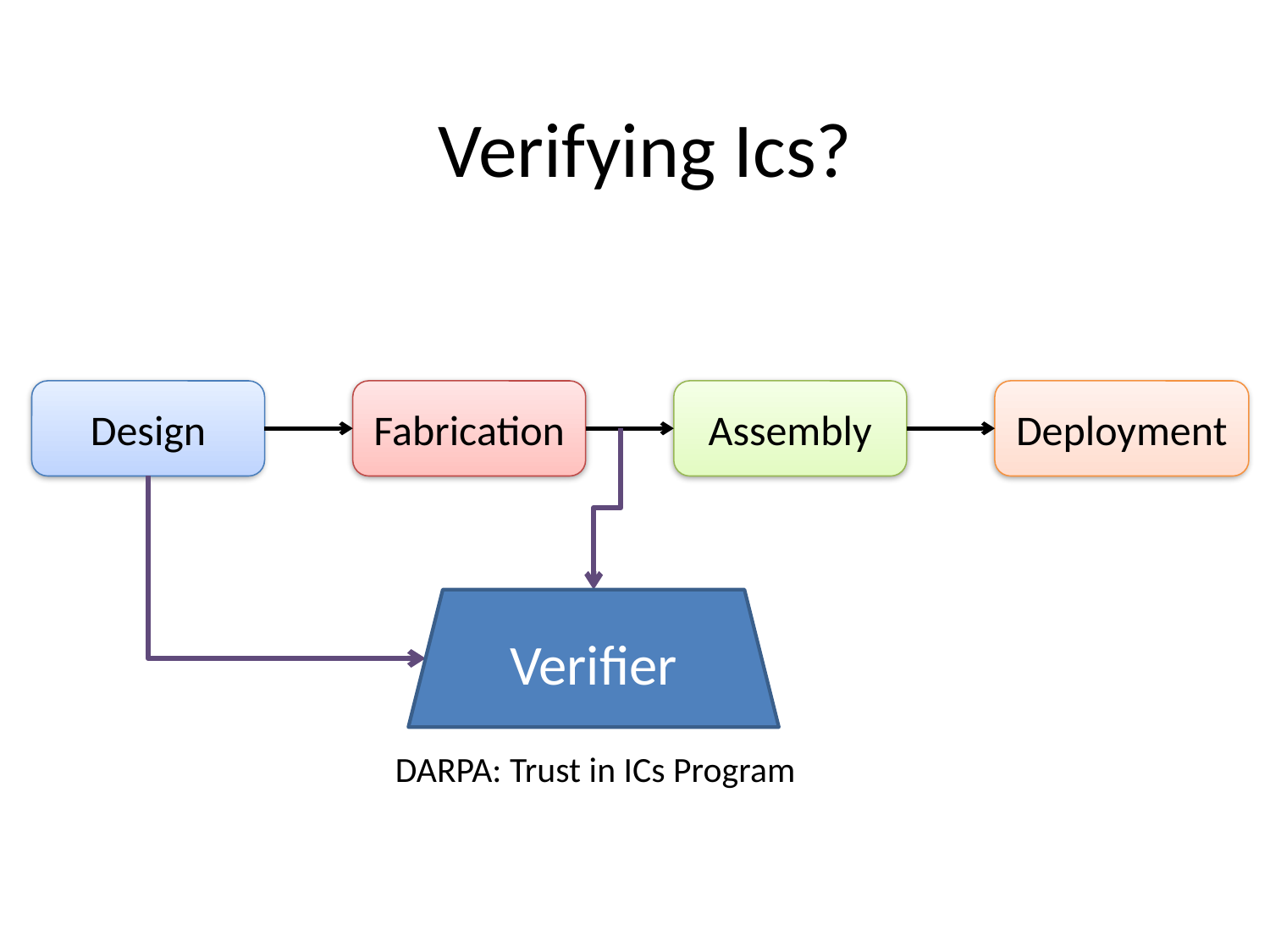

# Verifying Ics?
Design
Fabrication
Assembly
Deployment
Verifier
DARPA: Trust in ICs Program